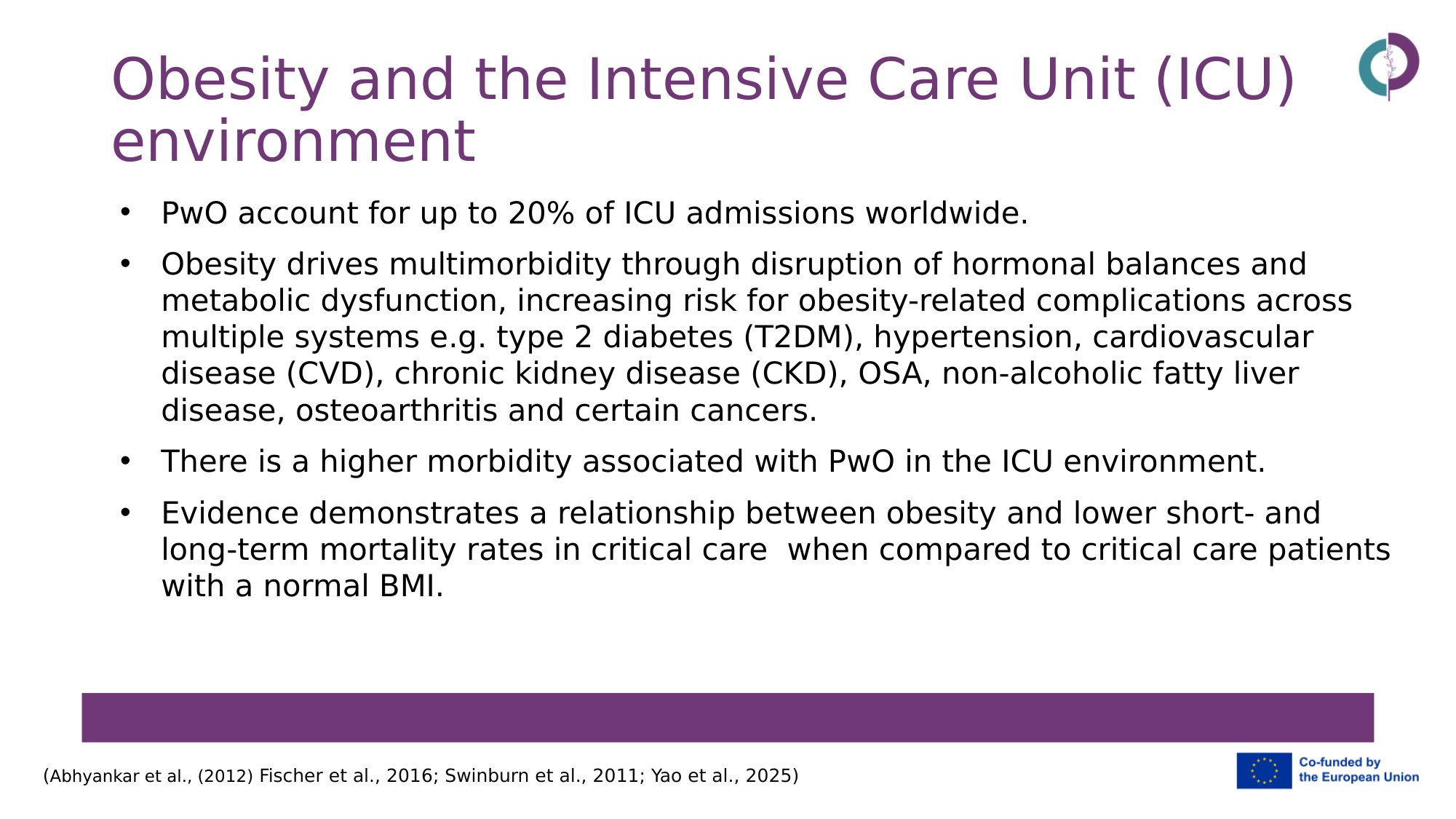

# Obesity and the Intensive Care Unit (ICU) environment
PwO account for up to 20% of ICU admissions worldwide.
Obesity drives multimorbidity through disruption of hormonal balances and metabolic dysfunction, increasing risk for obesity-related complications across multiple systems e.g. type 2 diabetes (T2DM), hypertension, cardiovascular disease (CVD), chronic kidney disease (CKD), OSA, non-alcoholic fatty liver disease, osteoarthritis and certain cancers.
There is a higher morbidity associated with PwO in the ICU environment.
Evidence demonstrates a relationship between obesity and lower short- and long-term mortality rates in critical care  when compared to critical care patients with a normal BMI.
(Abhyankar et al., (2012) Fischer et al., 2016; Swinburn et al., 2011; Yao et al., 2025)